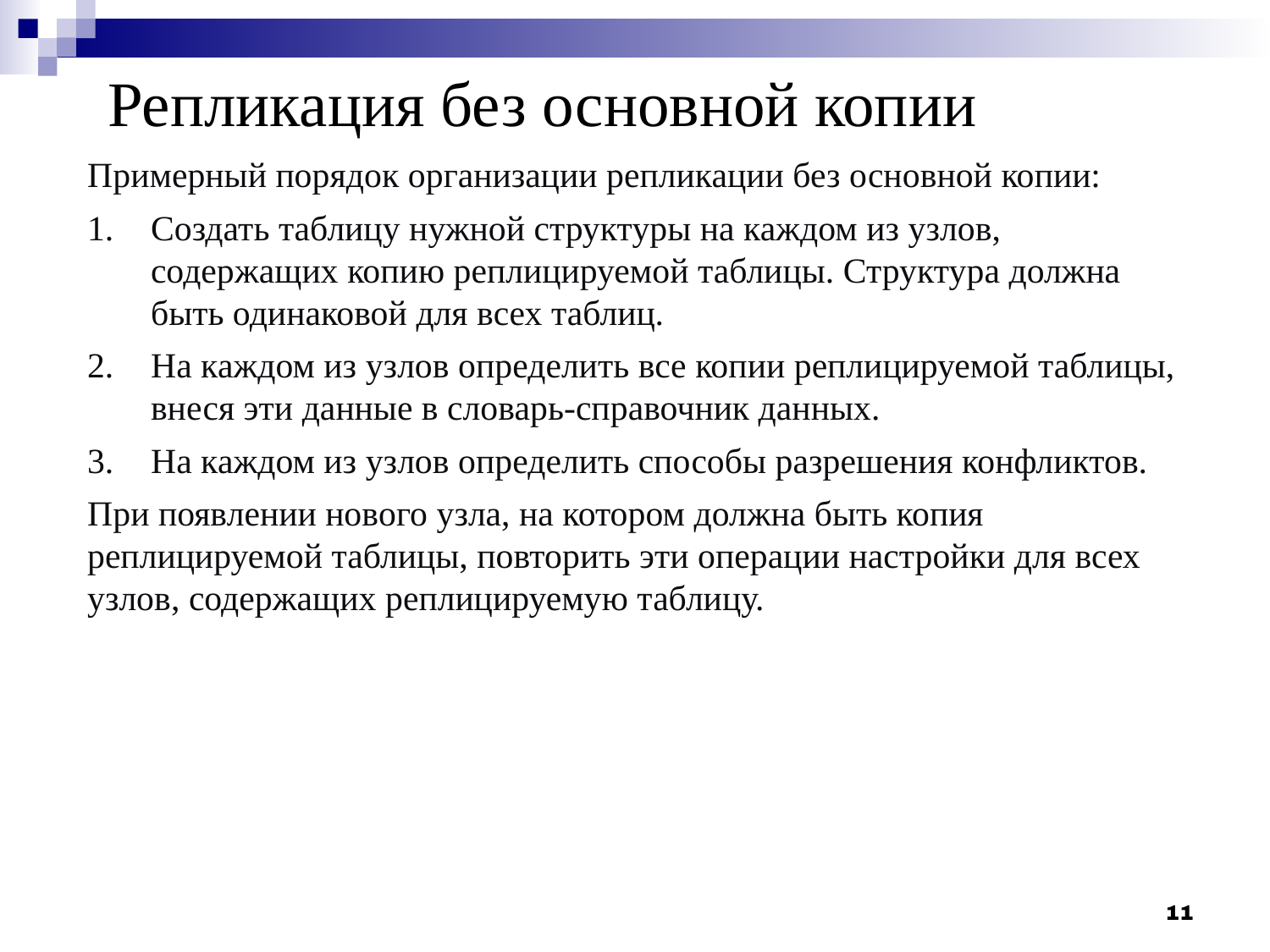

Репликация без основной копии
Примерный порядок организации репликации без основной копии:
Создать таблицу нужной структуры на каждом из узлов, содержащих копию реплицируемой таблицы. Структура должна быть одинаковой для всех таблиц.
На каждом из узлов определить все копии реплицируемой таблицы, внеся эти данные в словарь-справочник данных.
На каждом из узлов определить способы разрешения конфликтов.
При появлении нового узла, на котором должна быть копия реплицируемой таблицы, повторить эти операции настройки для всех узлов, содержащих реплицируемую таблицу.
11